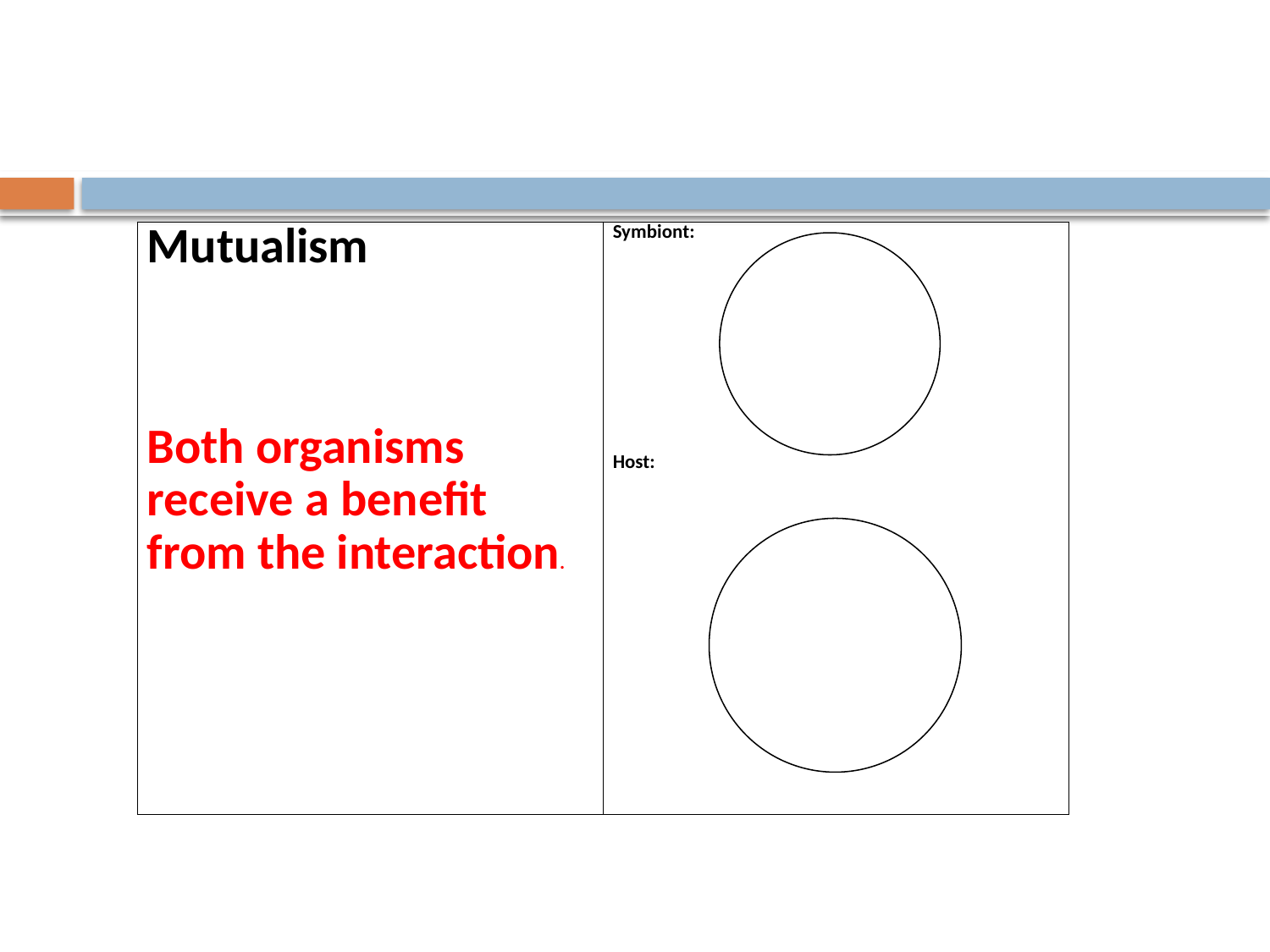

#
| Mutualism Both organisms receive a benefit from the interaction. | Symbiont: Host: |
| --- | --- |